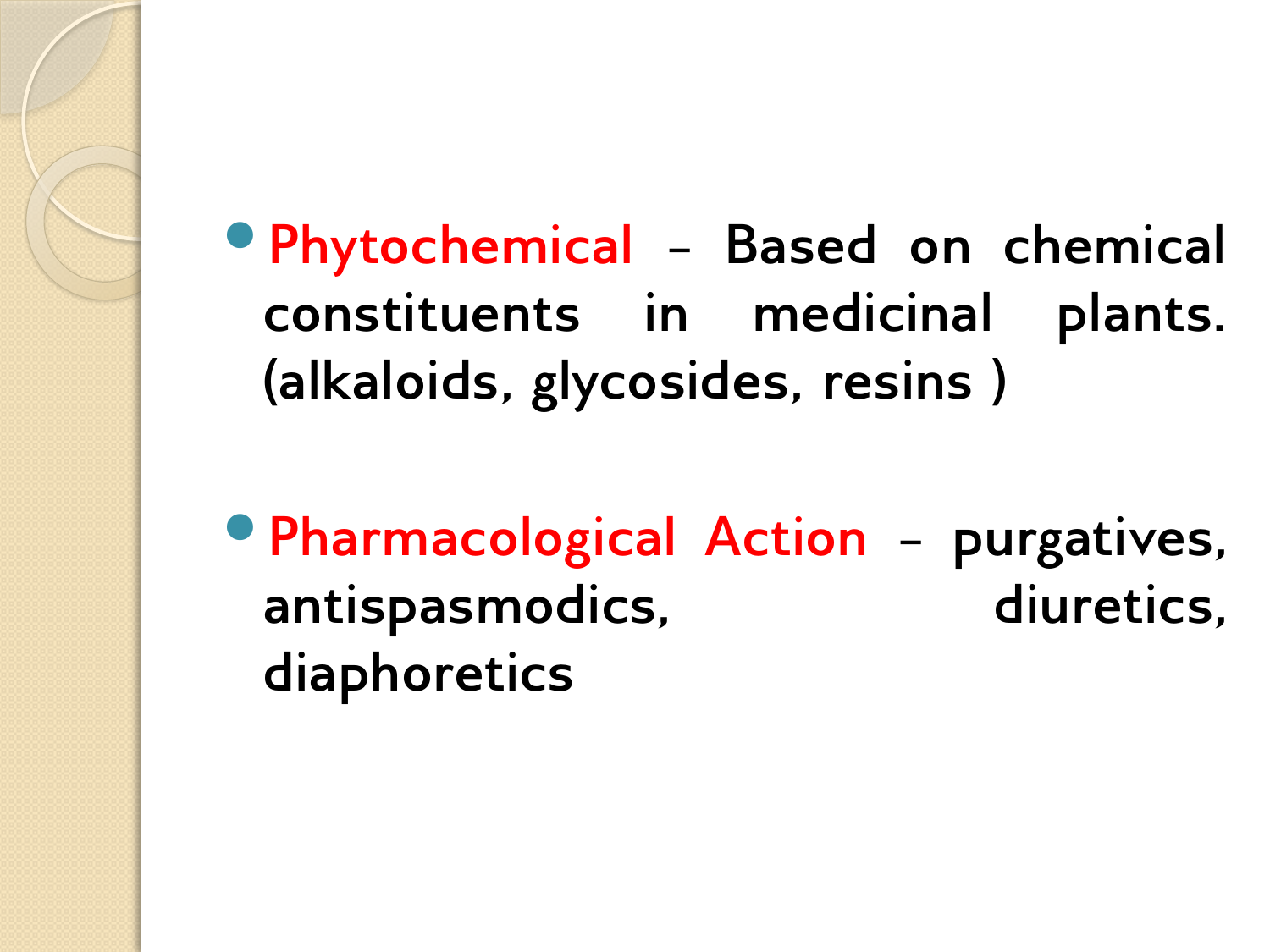

#
Phytochemical – Based on chemical constituents in medicinal plants. (alkaloids, glycosides, resins )

Pharmacological Action – purgatives, antispasmodics, diuretics, diaphoretics